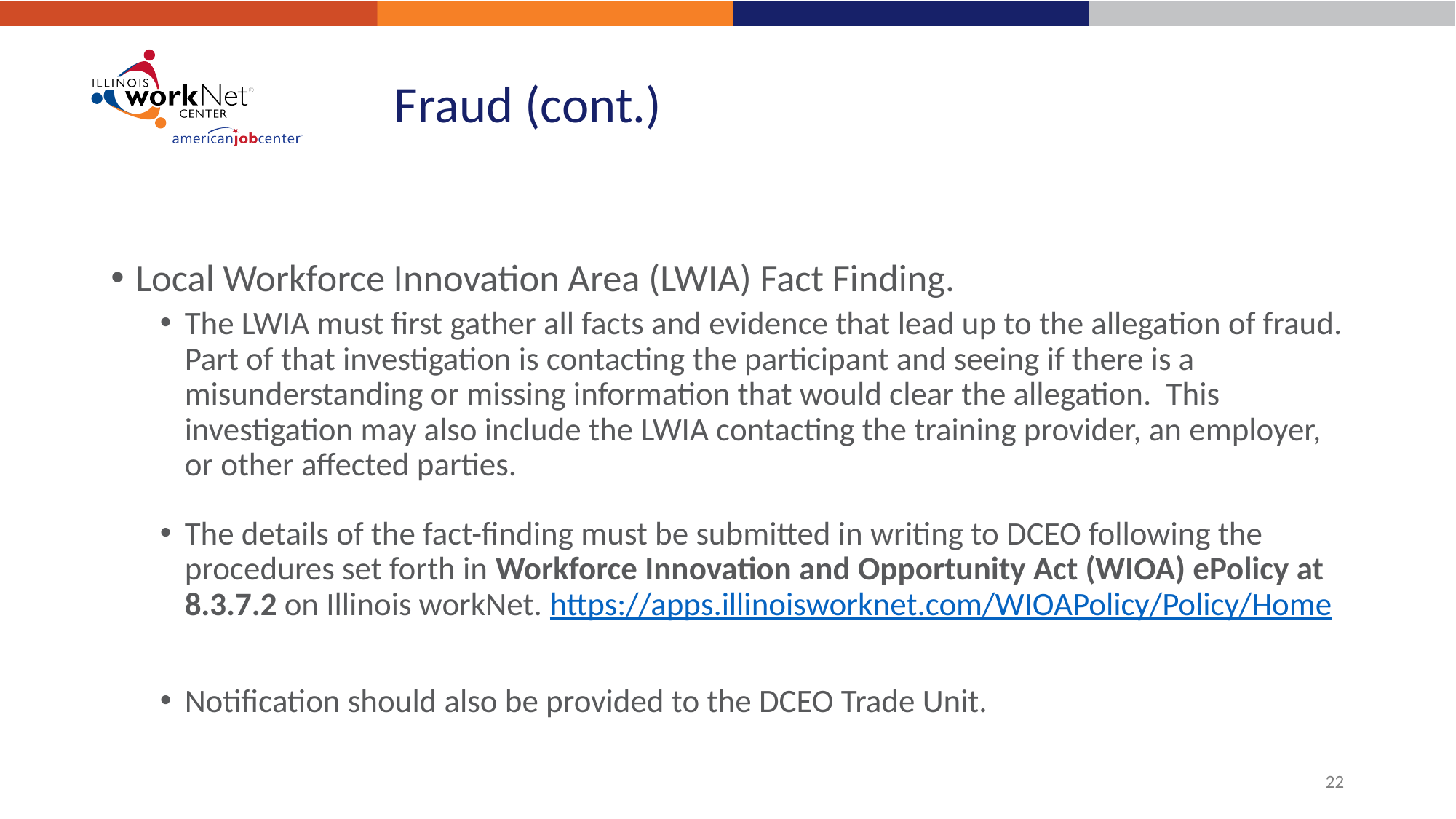

# Fraud (cont.)
Local Workforce Innovation Area (LWIA) Fact Finding.
The LWIA must first gather all facts and evidence that lead up to the allegation of fraud. Part of that investigation is contacting the participant and seeing if there is a misunderstanding or missing information that would clear the allegation.  This investigation may also include the LWIA contacting the training provider, an employer, or other affected parties.

The details of the fact-finding must be submitted in writing to DCEO following the procedures set forth in Workforce Innovation and Opportunity Act (WIOA) ePolicy at 8.3.7.2 on Illinois workNet. https://apps.illinoisworknet.com/WIOAPolicy/Policy/Home

Notification should also be provided to the DCEO Trade Unit.

22